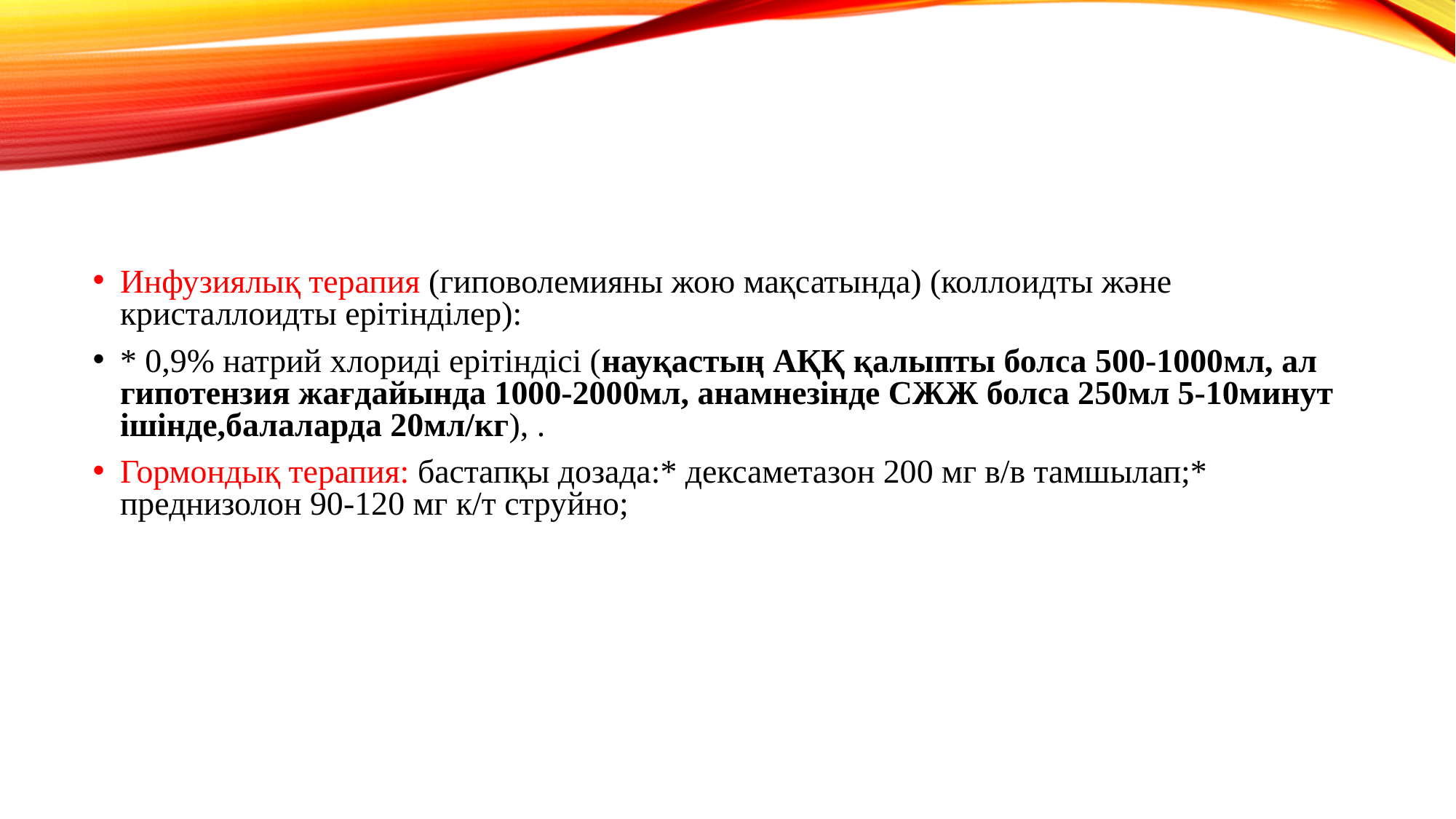

Инфузиялық терапия (гиповолемияны жою мақсатында) (коллоидты және кристаллоидты ерітінділер):
* 0,9% натрий хлориді ерітіндісі (науқастың АҚҚ қалыпты болса 500-1000мл, ал гипотензия жағдайында 1000-2000мл, анамнезінде СЖЖ болса 250мл 5-10минут ішінде,балаларда 20мл/кг), .
Гормондық терапия: бастапқы дозада:* дексаметазон 200 мг в/в тамшылап;* преднизолон 90-120 мг к/т струйно;